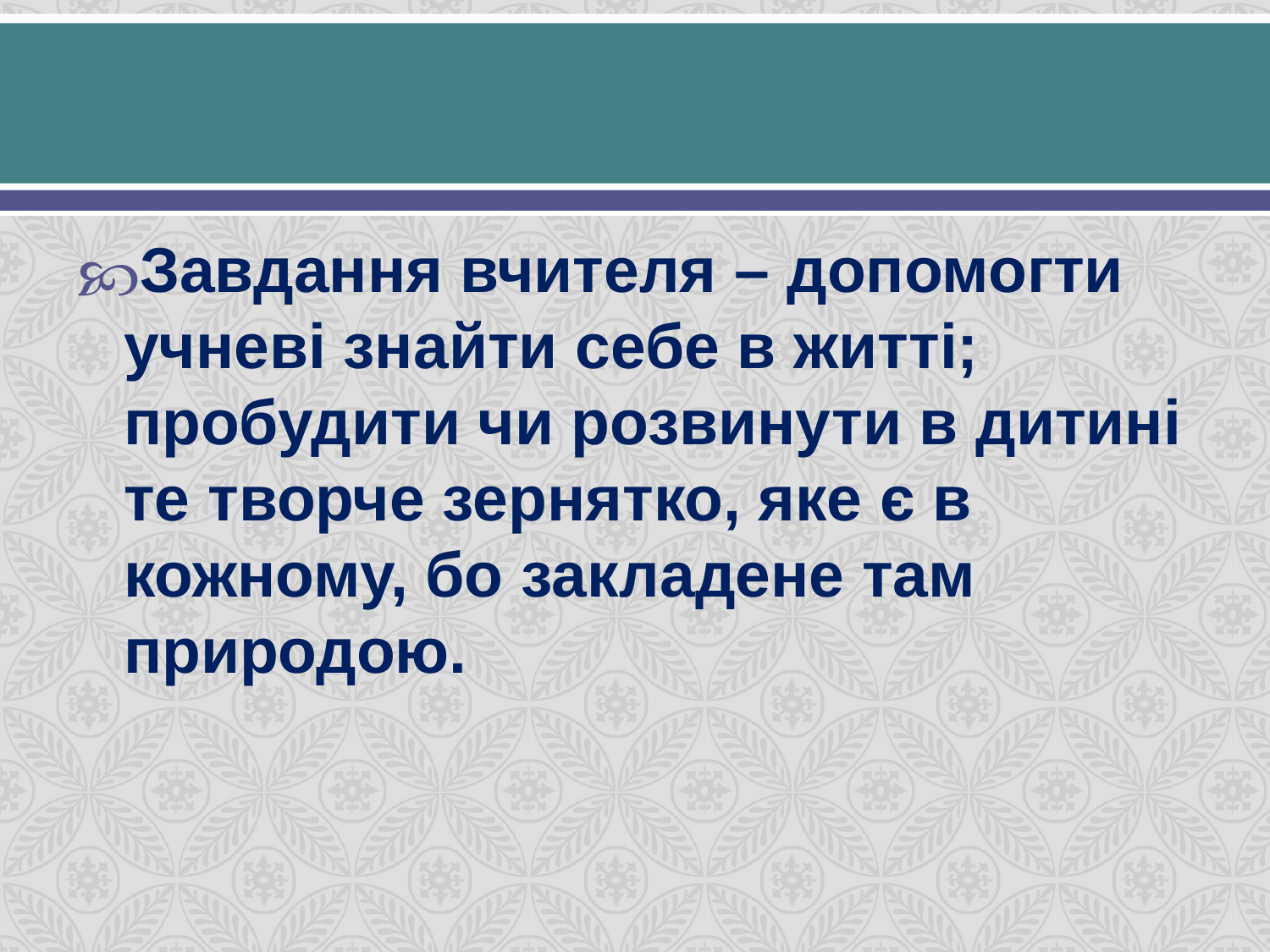

Завдання вчителя – допомогти учневі знайти себе в житті; пробудити чи розвинути в дитині те творче зернятко, яке є в кожному, бо закладене там природою.